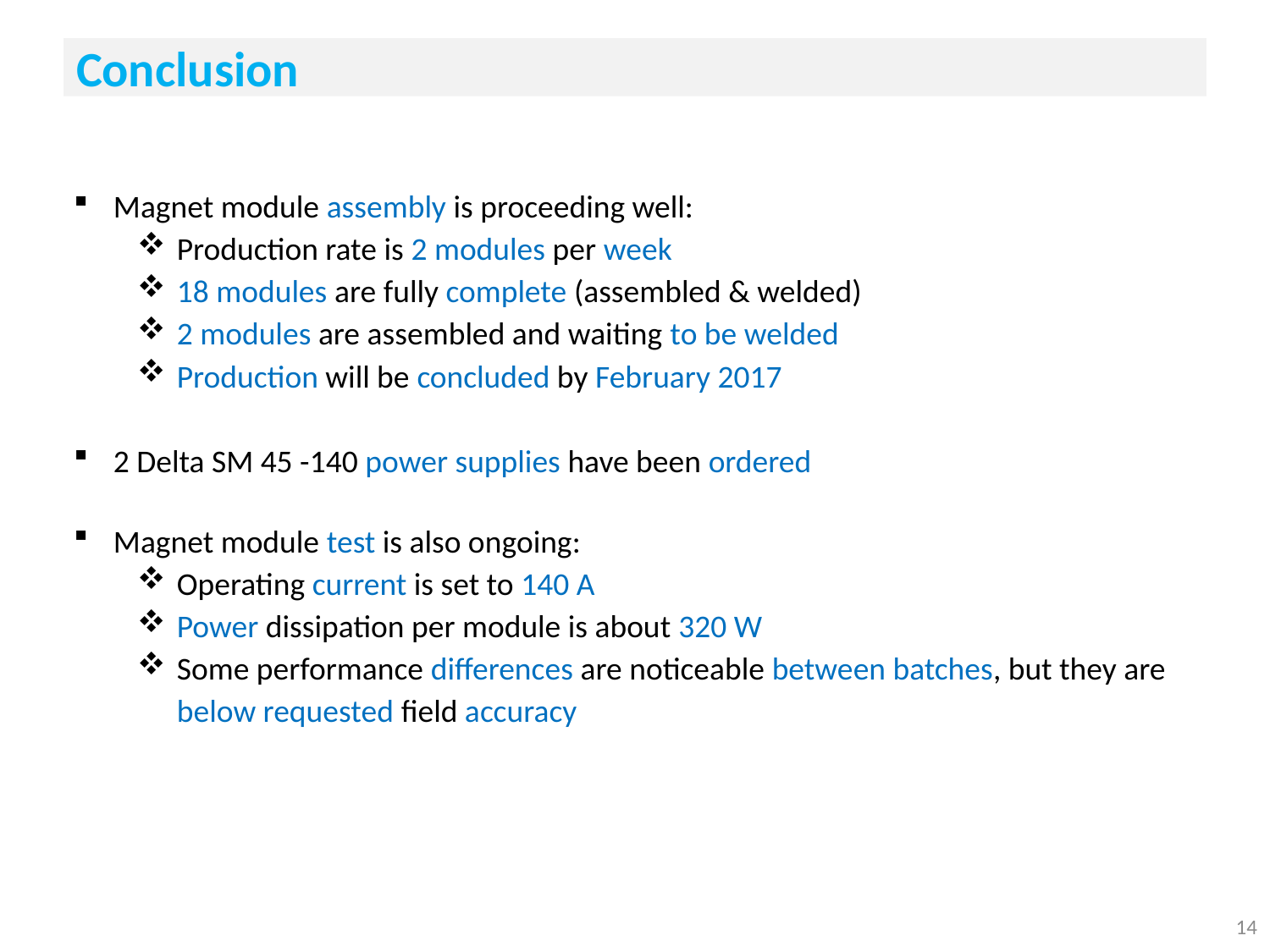

# Conclusion
Magnet module assembly is proceeding well:
Production rate is 2 modules per week
18 modules are fully complete (assembled & welded)
2 modules are assembled and waiting to be welded
Production will be concluded by February 2017

2 Delta SM 45 -140 power supplies have been ordered

Magnet module test is also ongoing:
Operating current is set to 140 A
Power dissipation per module is about 320 W
Some performance differences are noticeable between batches, but they are below requested field accuracy

14